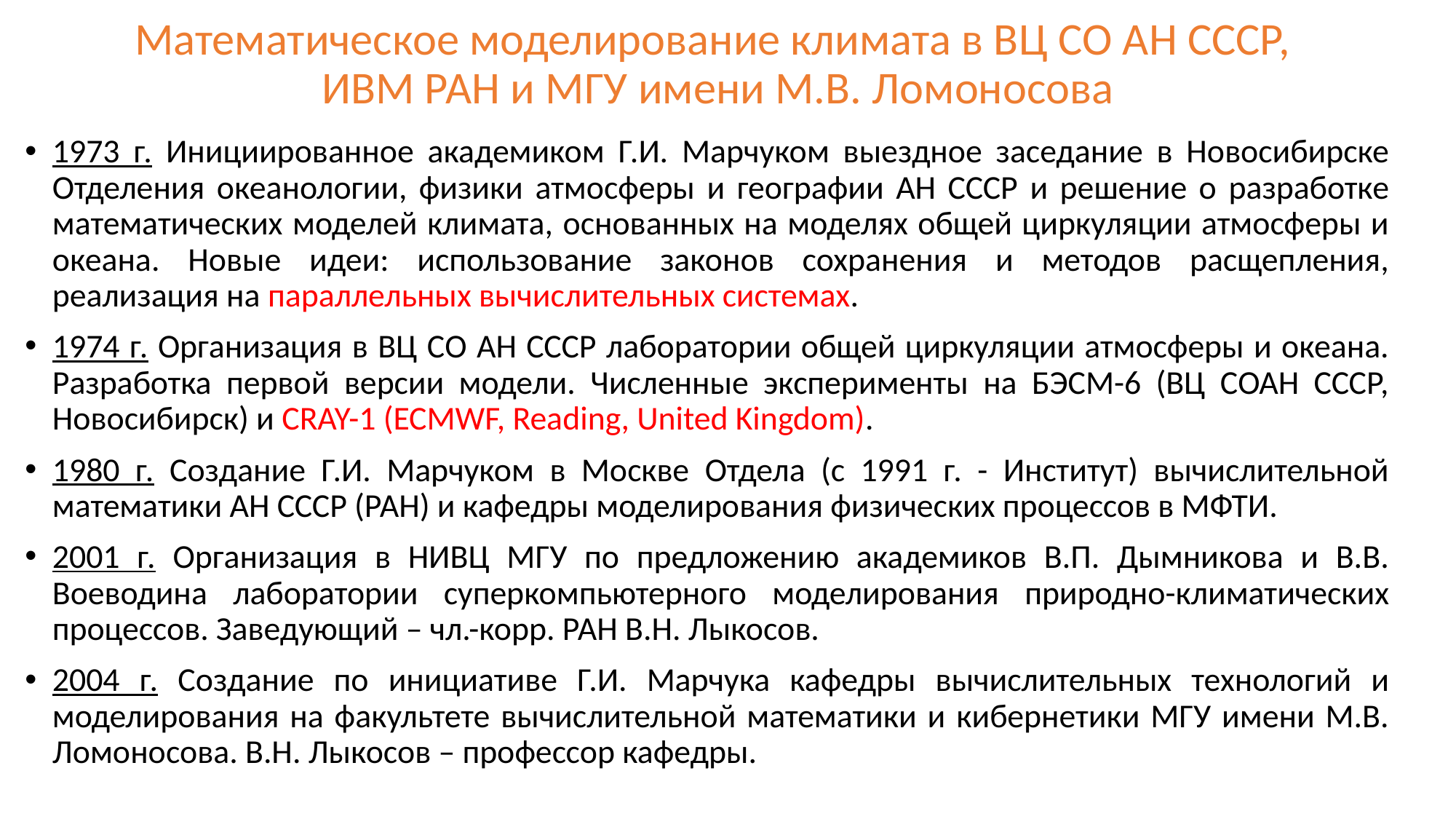

# Математическое моделирование климата в ВЦ СО АН СССР, ИВМ РАН и МГУ имени М.В. Ломоносова
1973 г. Инициированное академиком Г.И. Марчуком выездное заседание в Новосибирске Отделения океанологии, физики атмосферы и географии АН СССР и решение о разработке математических моделей климата, основанных на моделях общей циркуляции атмосферы и океана. Новые идеи: использование законов сохранения и методов расщепления, реализация на параллельных вычислительных системах.
1974 г. Организация в ВЦ СО АН СССР лаборатории общей циркуляции атмосферы и океана. Разработка первой версии модели. Численные эксперименты на БЭСМ-6 (ВЦ СОАН СССР, Новосибирск) и CRAY-1 (ECMWF, Reading, United Kingdom).
1980 г. Создание Г.И. Марчуком в Москве Отдела (с 1991 г. - Институт) вычислительной математики АН СССР (РАН) и кафедры моделирования физических процессов в МФТИ.
2001 г. Организация в НИВЦ МГУ по предложению академиков В.П. Дымникова и В.В. Воеводина лаборатории суперкомпьютерного моделирования природно-климатических процессов. Заведующий – чл.-корр. РАН В.Н. Лыкосов.
2004 г. Создание по инициативе Г.И. Марчука кафедры вычислительных технологий и моделирования на факультете вычислительной математики и кибернетики МГУ имени М.В. Ломоносова. В.Н. Лыкосов – профессор кафедры.